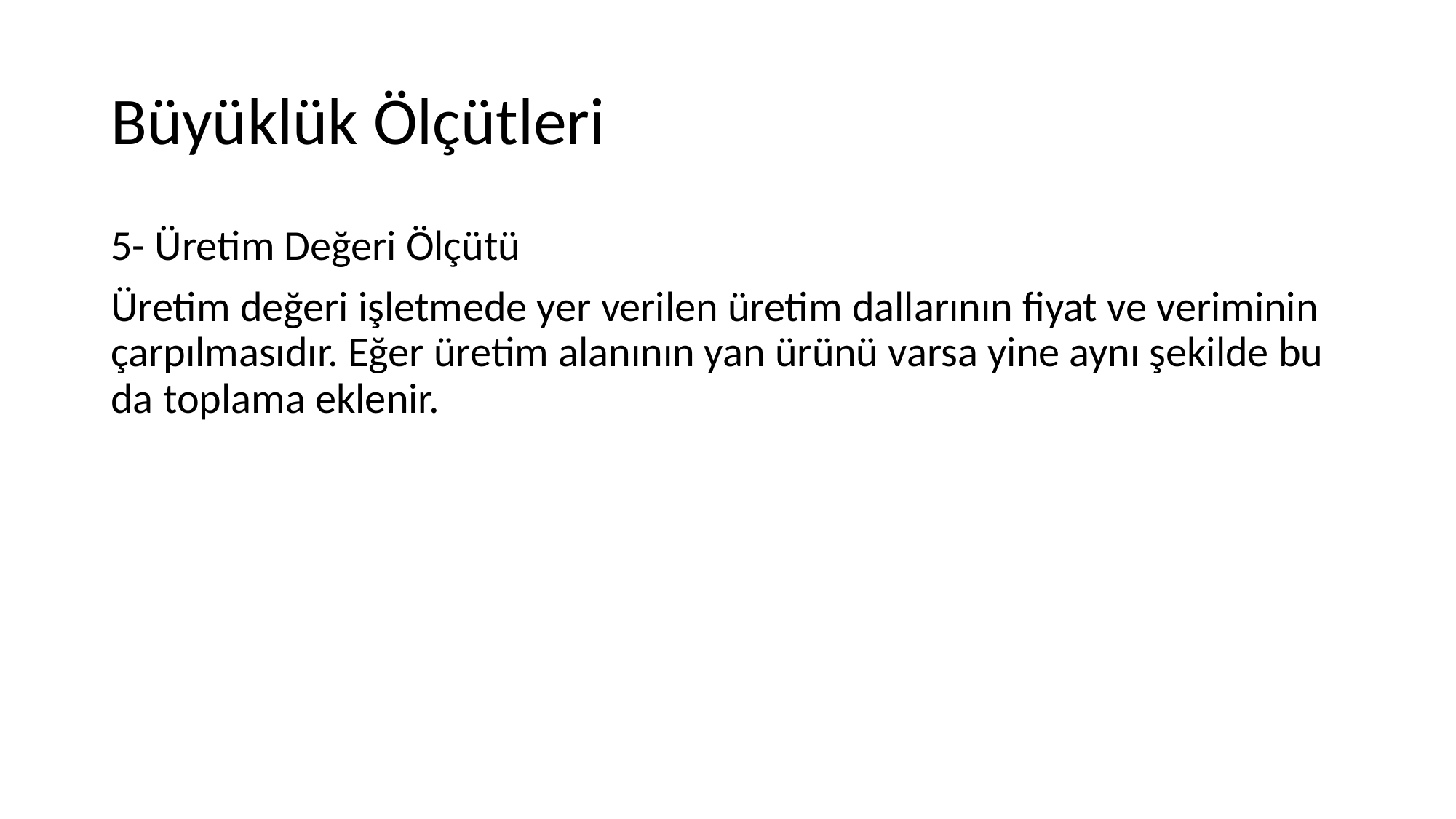

# Büyüklük Ölçütleri
5- Üretim Değeri Ölçütü
Üretim değeri işletmede yer verilen üretim dallarının fiyat ve veriminin çarpılmasıdır. Eğer üretim alanının yan ürünü varsa yine aynı şekilde bu da toplama eklenir.